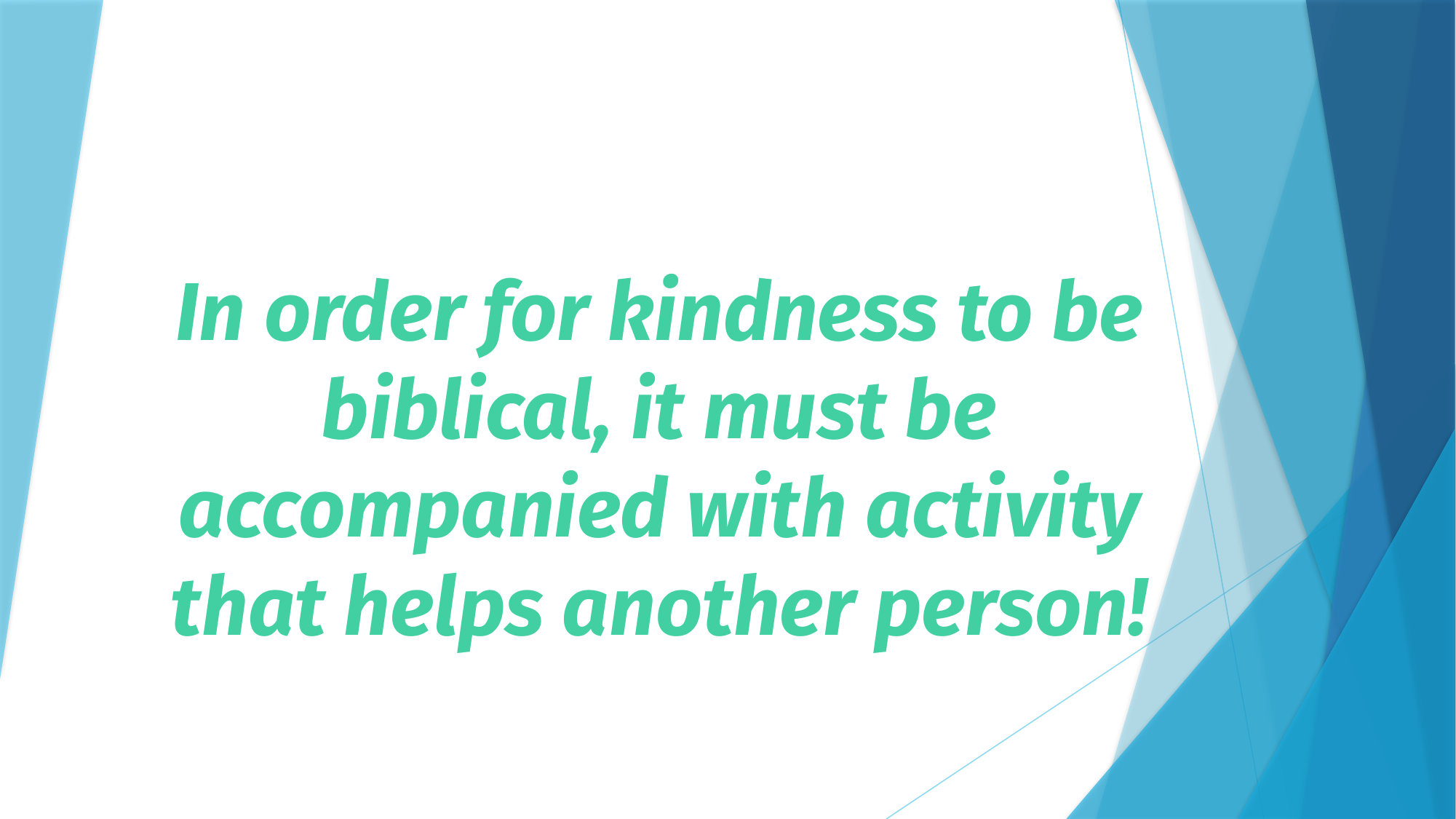

# In order for kindness to be biblical, it must be accompanied with activity that helps another person!